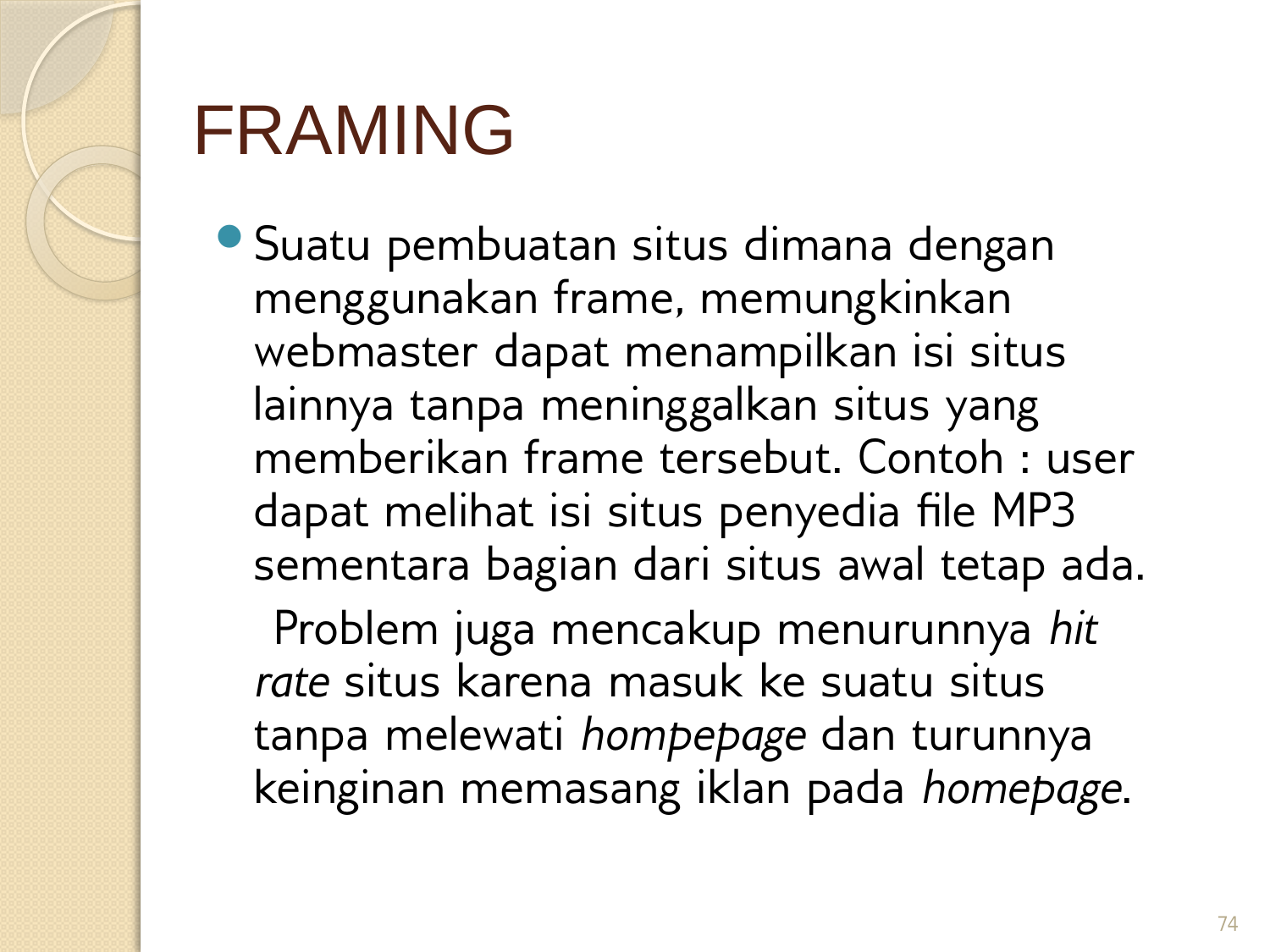

# FRAMING
Suatu pembuatan situs dimana dengan menggunakan frame, memungkinkan webmaster dapat menampilkan isi situs lainnya tanpa meninggalkan situs yang memberikan frame tersebut. Contoh : user dapat melihat isi situs penyedia file MP3 sementara bagian dari situs awal tetap ada.
    Problem juga mencakup menurunnya hit rate situs karena masuk ke suatu situs tanpa melewati hompepage dan turunnya keinginan memasang iklan pada homepage.
74